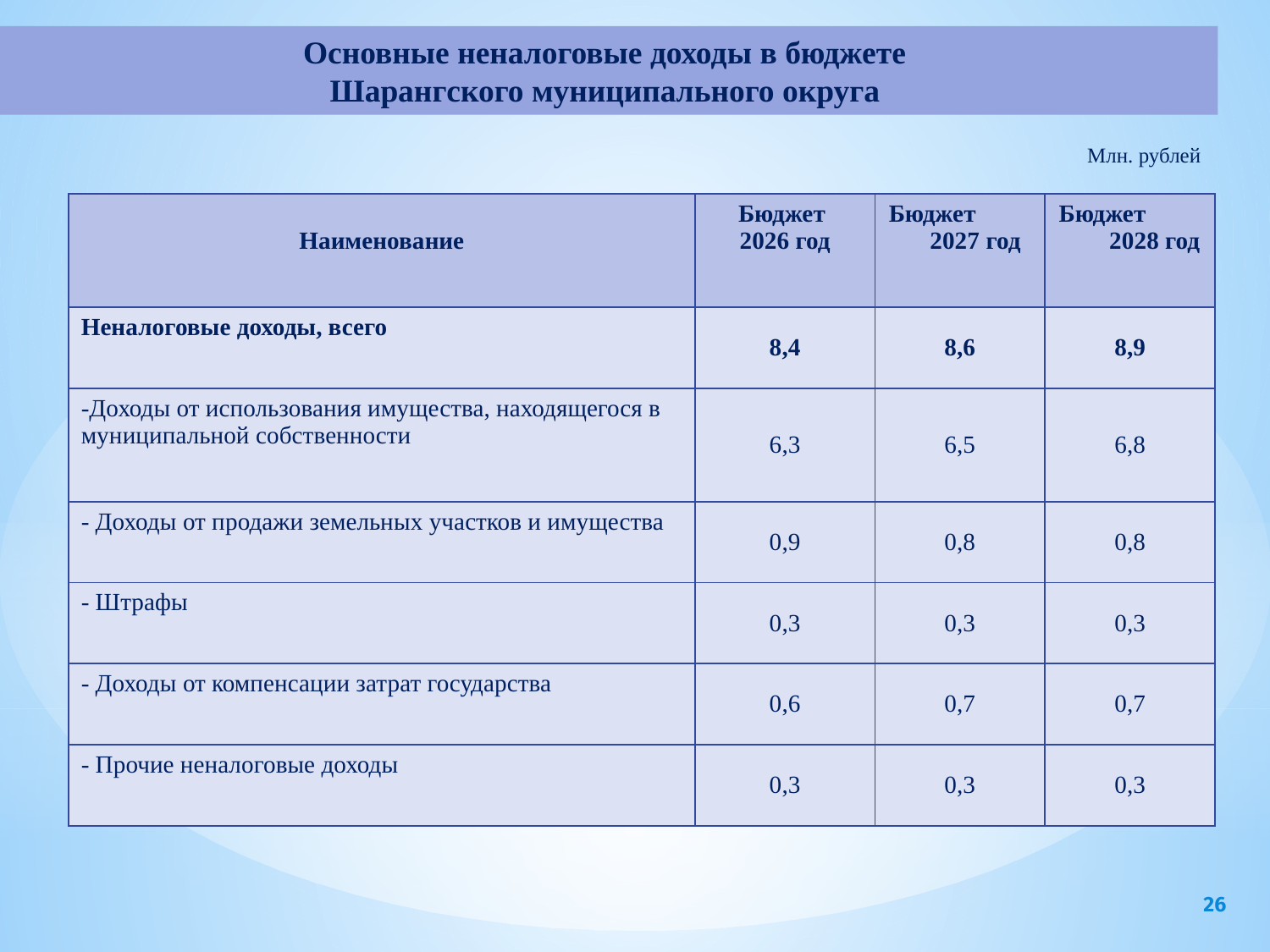

Основные неналоговые доходы в бюджете
Шарангского муниципального округа
Млн. рублей
| Наименование | Бюджет 2026 год | Бюджет 2027 год | Бюджет 2028 год |
| --- | --- | --- | --- |
| Неналоговые доходы, всего | 8,4 | 8,6 | 8,9 |
| -Доходы от использования имущества, находящегося в муниципальной собственности | 6,3 | 6,5 | 6,8 |
| - Доходы от продажи земельных участков и имущества | 0,9 | 0,8 | 0,8 |
| - Штрафы | 0,3 | 0,3 | 0,3 |
| - Доходы от компенсации затрат государства | 0,6 | 0,7 | 0,7 |
| - Прочие неналоговые доходы | 0,3 | 0,3 | 0,3 |
26